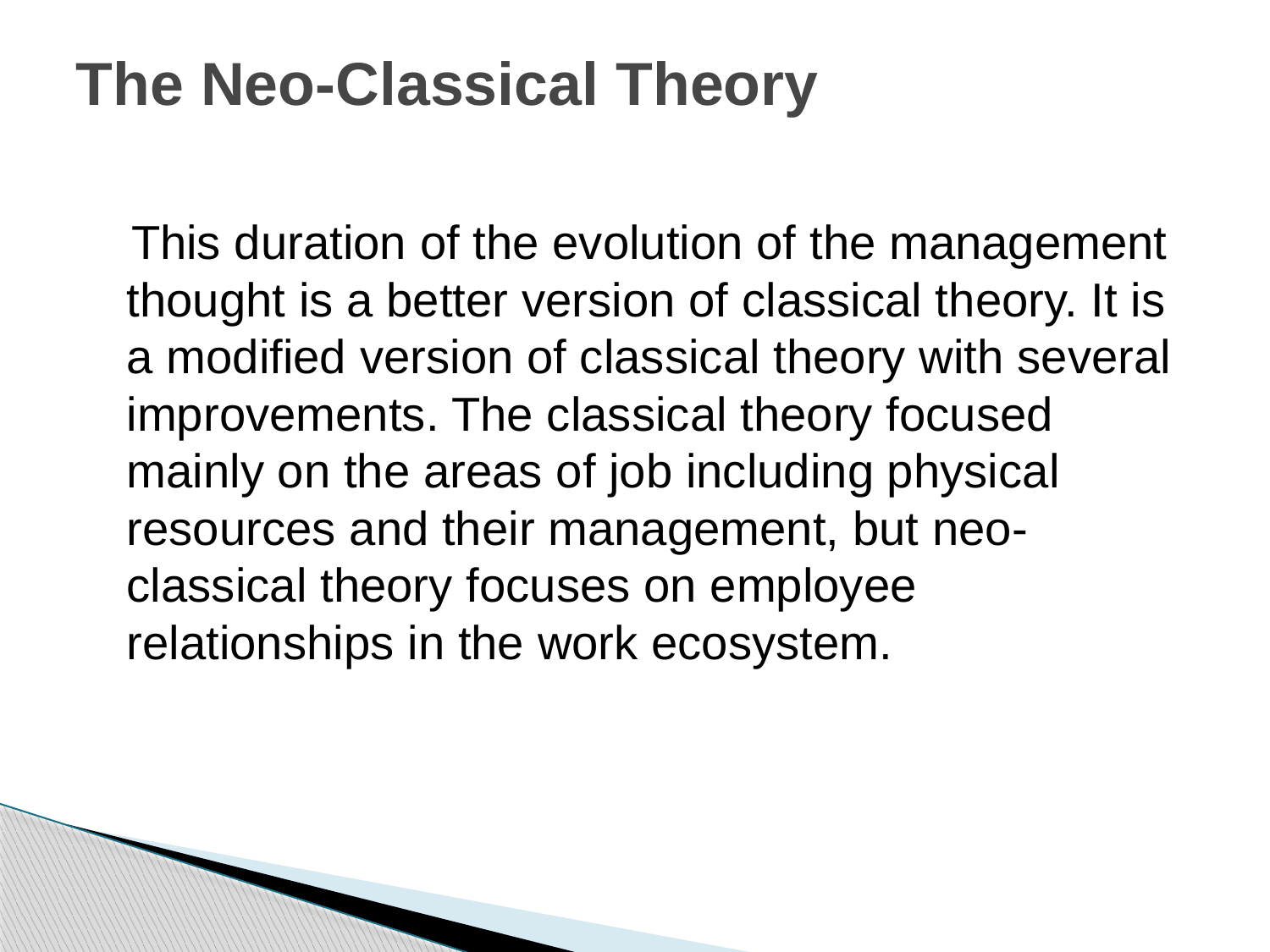

# The Neo-Classical Theory
   This duration of the evolution of the management thought is a better version of classical theory. It is a modified version of classical theory with several improvements. The classical theory focused mainly on the areas of job including physical resources and their management, but neo-classical theory focuses on employee relationships in the work ecosystem.